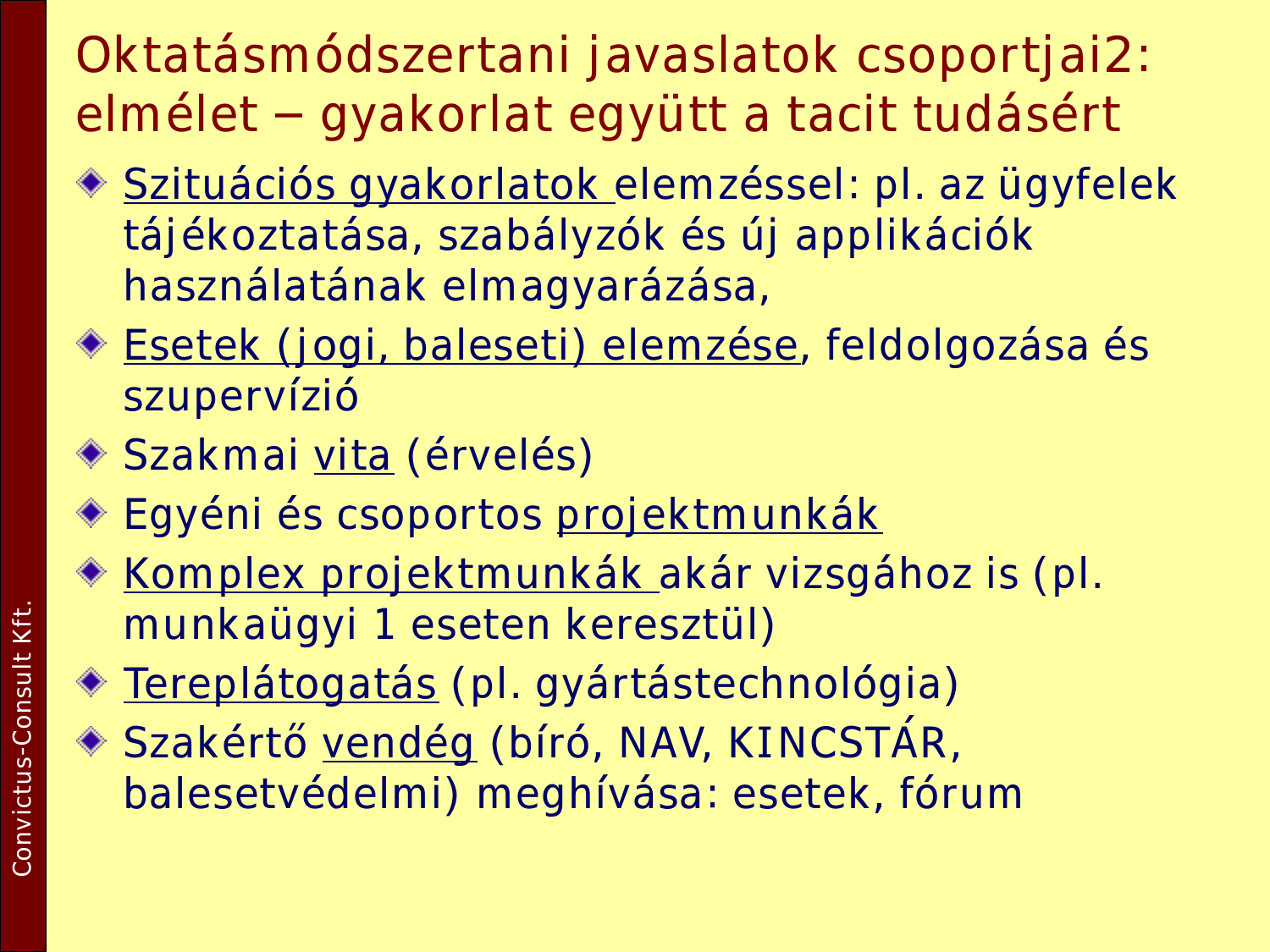

# Oktatásmódszertani javaslatok csoportjai2: elmélet – gyakorlat együtt a tacit tudásért
Szituációs gyakorlatok elemzéssel: pl. az ügyfelek tájékoztatása, szabályzók és új applikációk használatának elmagyarázása,
Esetek (jogi, baleseti) elemzése, feldolgozása és szupervízió
Szakmai vita (érvelés)
Egyéni és csoportos projektmunkák
Komplex projektmunkák akár vizsgához is (pl. munkaügyi 1 eseten keresztül)
Tereplátogatás (pl. gyártástechnológia)
Szakértő vendég (bíró, NAV, KINCSTÁR, balesetvédelmi) meghívása: esetek, fórum